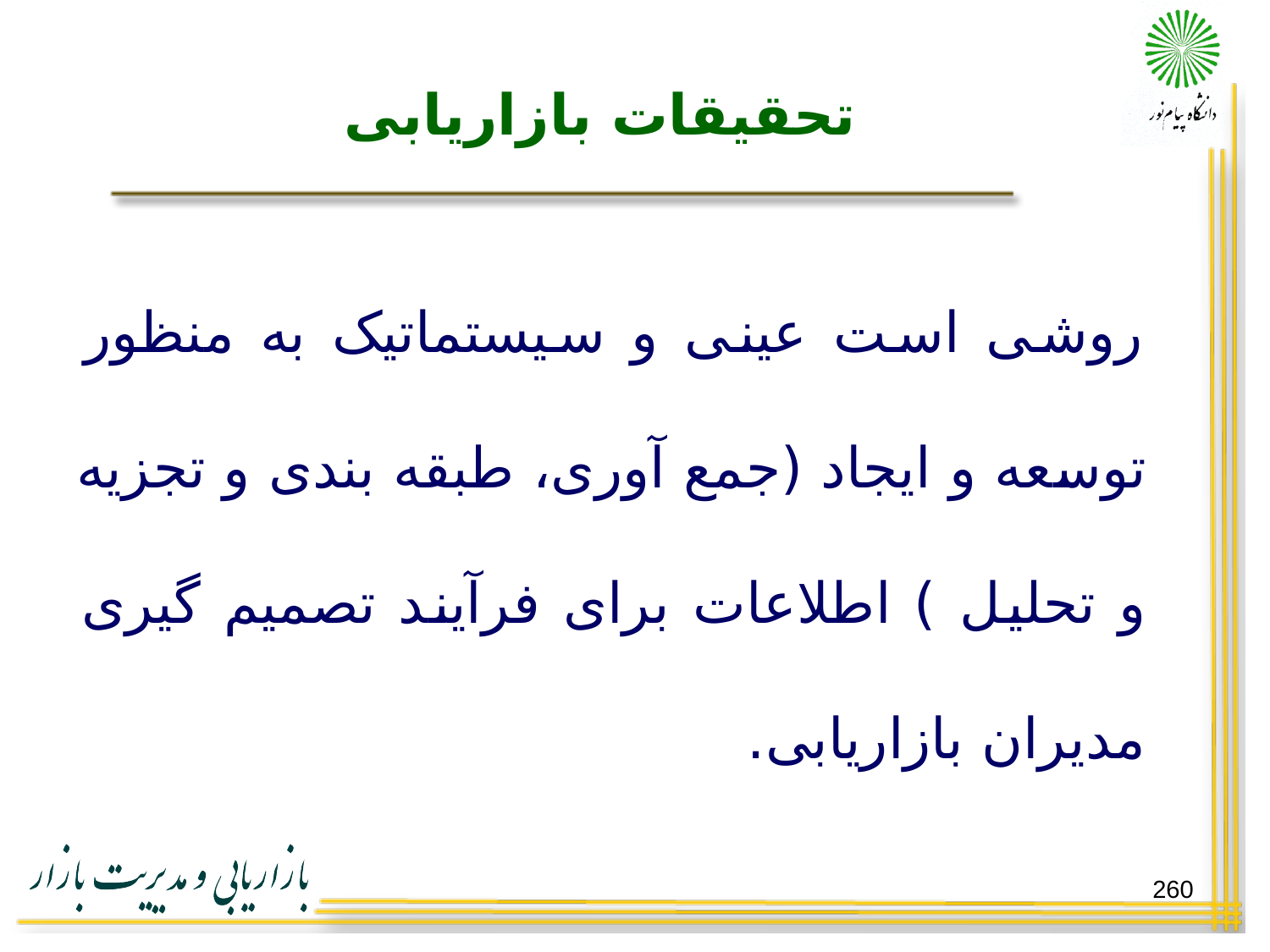

# تحقیقات بازاریابی
روشی است عینی و سیستماتیک به منظور توسعه و ایجاد (جمع آوری، طبقه بندی و تجزیه و تحلیل ) اطلاعات برای فرآیند تصمیم گیری مدیران بازاریابی.
260